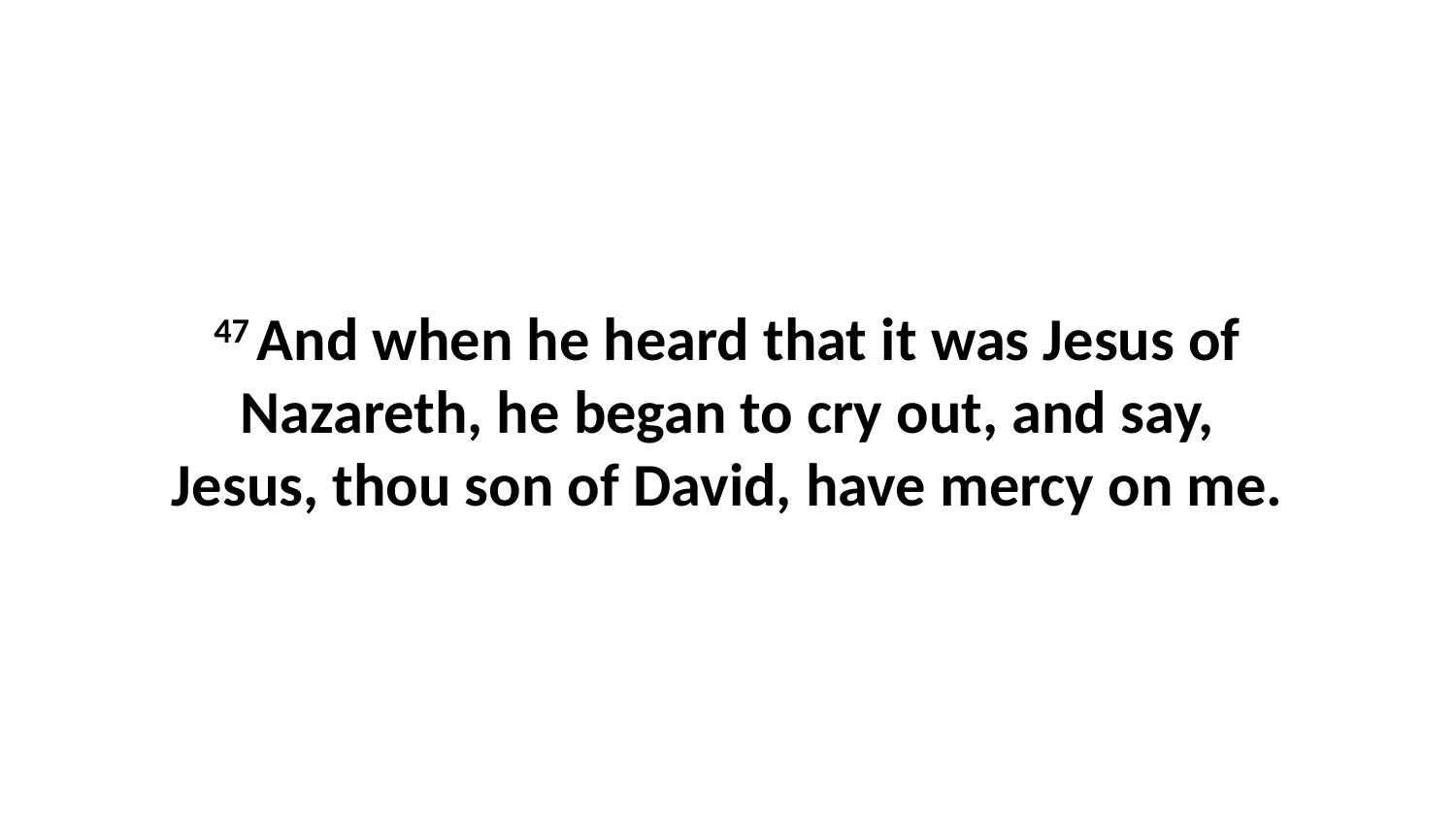

47 And when he heard that it was Jesus of Nazareth, he began to cry out, and say, Jesus, thou son of David, have mercy on me.